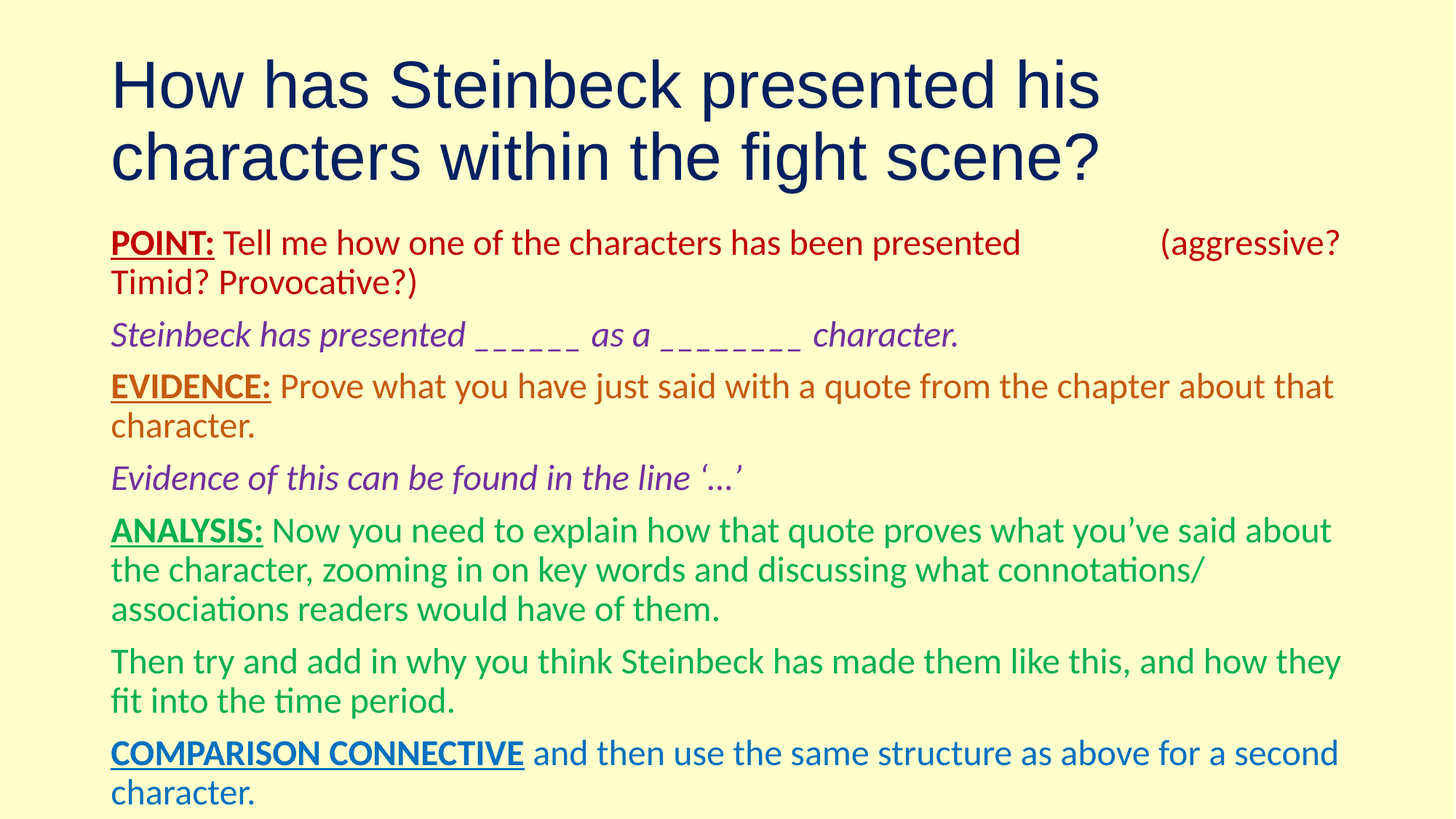

# How has Steinbeck presented his characters within the fight scene?
POINT: Tell me how one of the characters has been presented 	 	  (aggressive? Timid? Provocative?)
Steinbeck has presented ______ as a ________ character.
EVIDENCE: Prove what you have just said with a quote from the chapter about that character.
Evidence of this can be found in the line ‘…’
ANALYSIS: Now you need to explain how that quote proves what you’ve said about the character, zooming in on key words and discussing what connotations/ associations readers would have of them.
Then try and add in why you think Steinbeck has made them like this, and how they fit into the time period.
COMPARISON CONNECTIVE and then use the same structure as above for a second character.